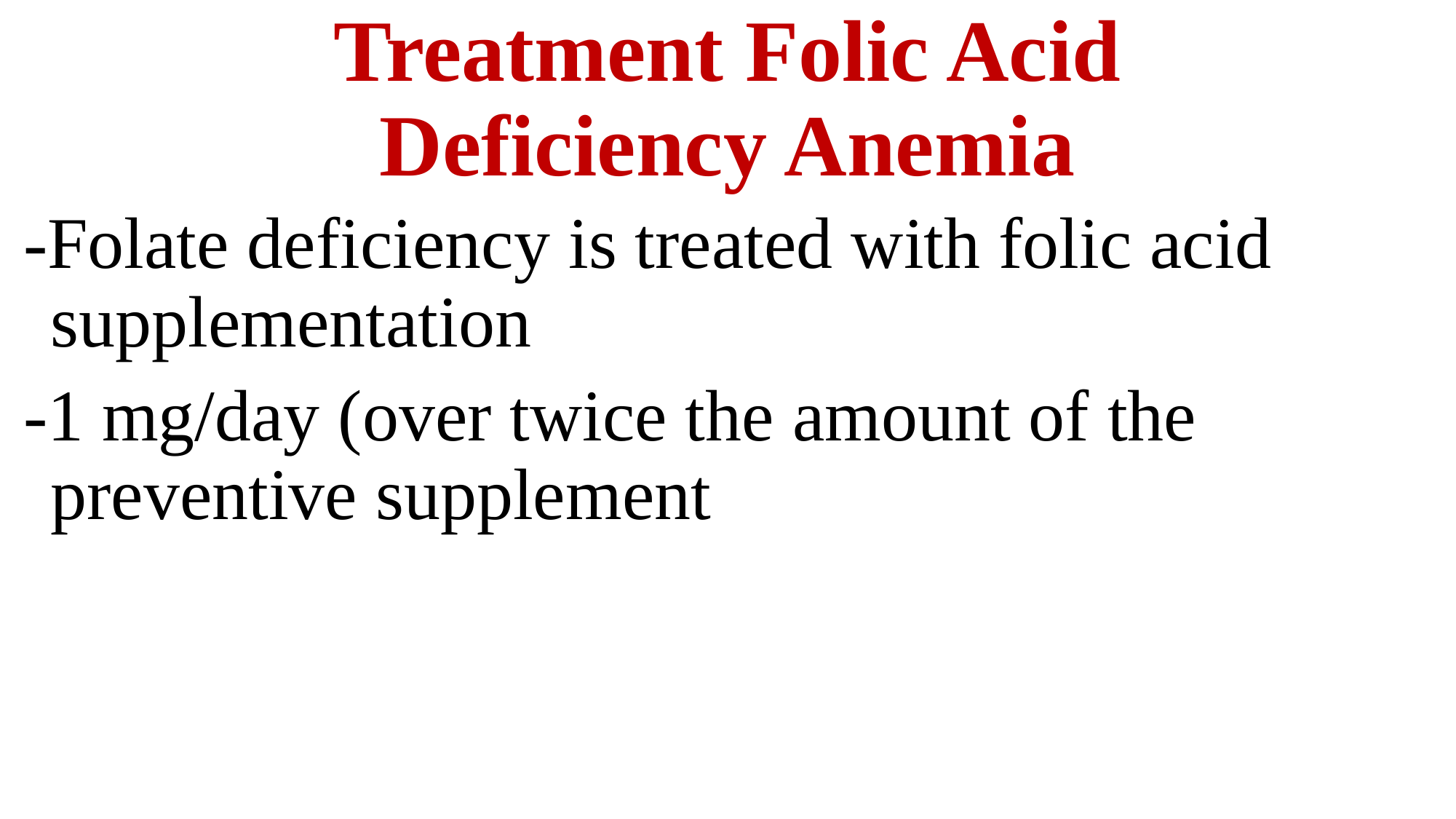

# Treatment Folic Acid Deficiency Anemia
-Folate deficiency is treated with folic acid supplementation
-1 mg/day (over twice the amount of the preventive supplement